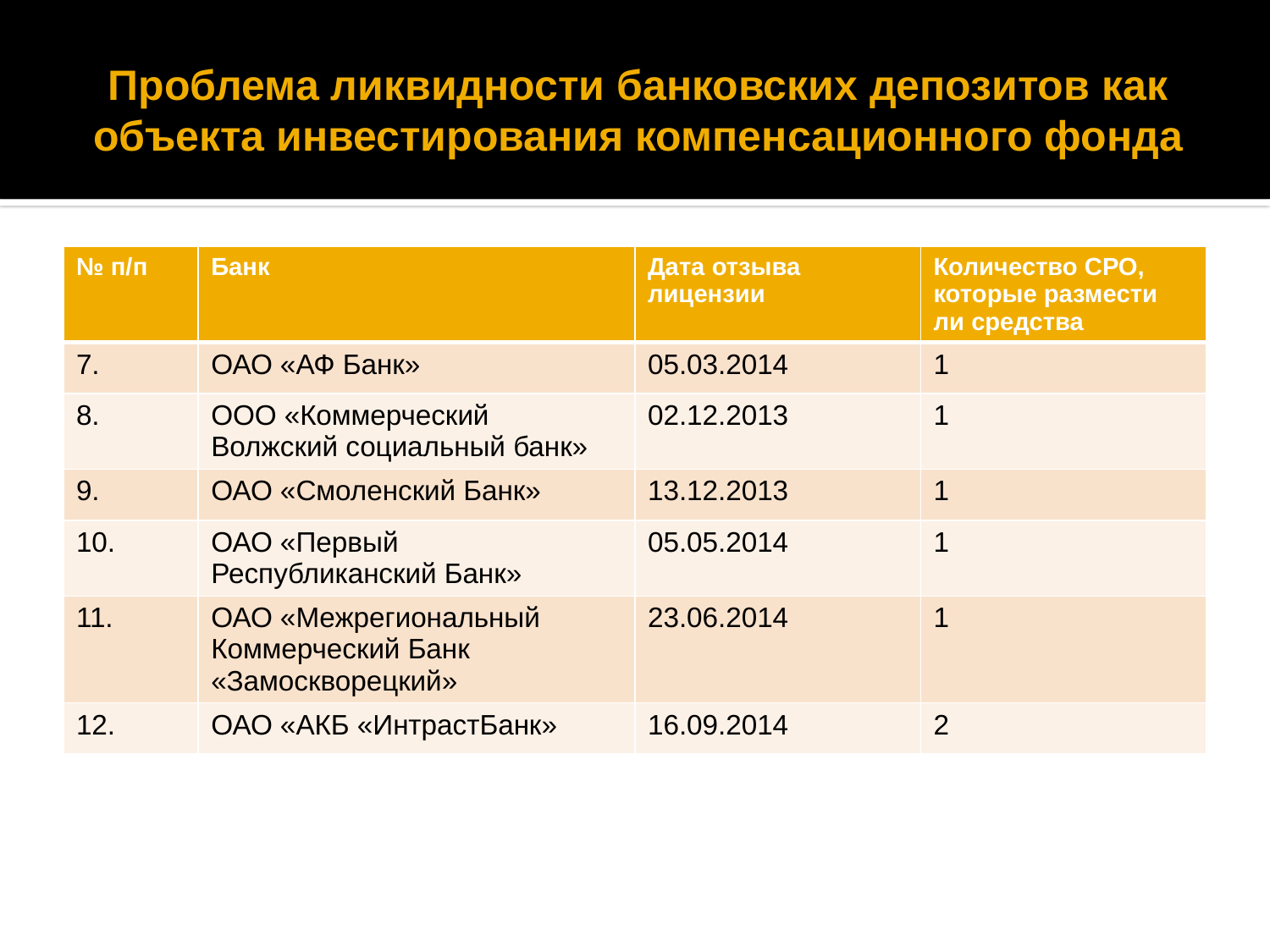

# Проблема ликвидности банковских депозитов как объекта инвестирования компенсационного фонда
| № п/п | Банк | Дата отзыва лицензии | Количество СРО, которые размести ли средства |
| --- | --- | --- | --- |
| 7. | ОАО «АФ Банк» | 05.03.2014 | 1 |
| 8. | ООО «Коммерческий Волжский социальный банк» | 02.12.2013 | 1 |
| 9. | ОАО «Смоленский Банк» | 13.12.2013 | 1 |
| 10. | ОАО «Первый Республиканский Банк» | 05.05.2014 | 1 |
| 11. | ОАО «Межрегиональный Коммерческий Банк «Замоскворецкий» | 23.06.2014 | 1 |
| 12. | ОАО «АКБ «ИнтрастБанк» | 16.09.2014 | 2 |